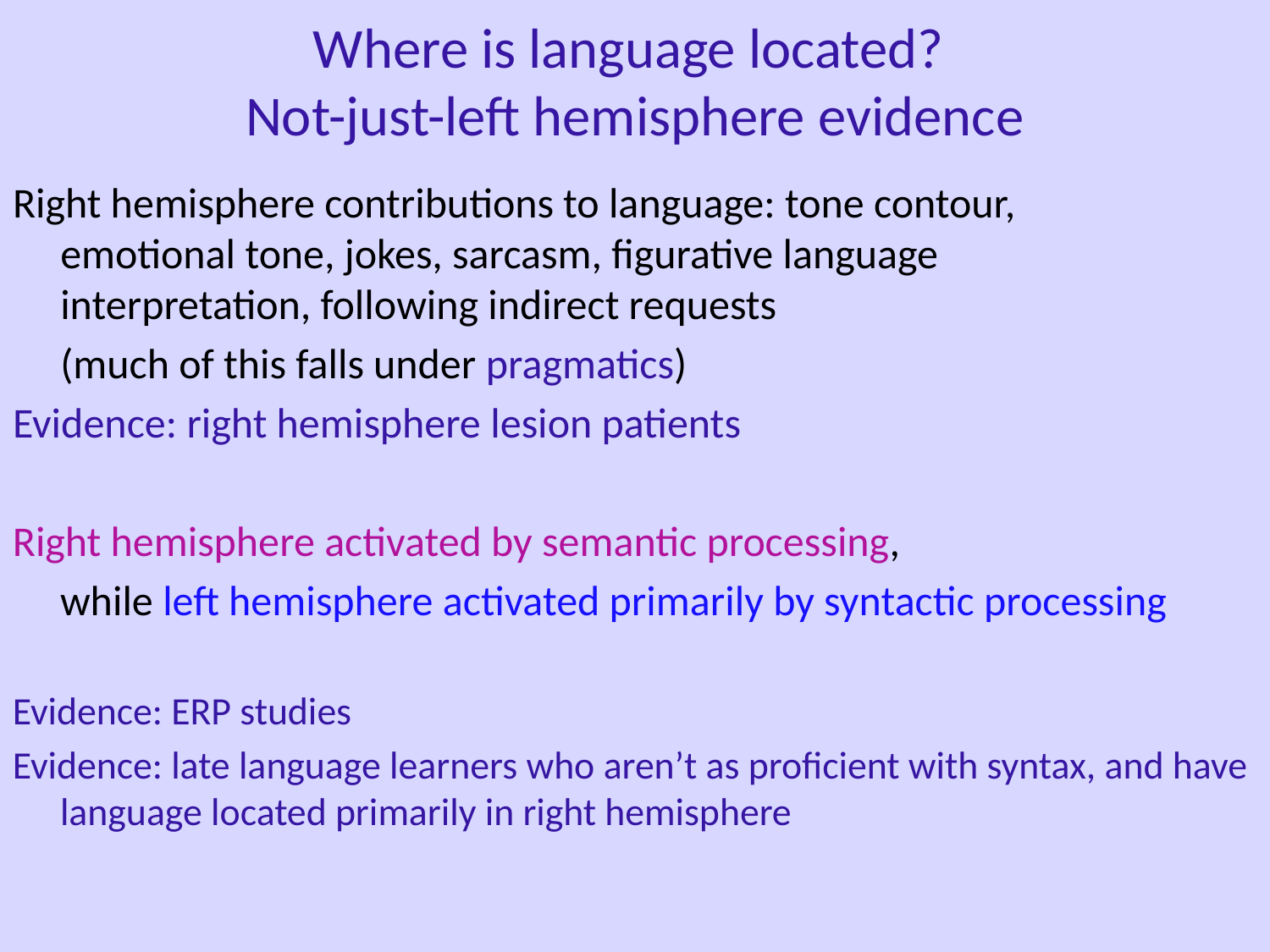

Where is language located?
Not-just-left hemisphere evidence
Right hemisphere contributions to language: tone contour, emotional tone, jokes, sarcasm, figurative language interpretation, following indirect requests
	(much of this falls under pragmatics)
Evidence: right hemisphere lesion patients
Right hemisphere activated by semantic processing,
	while left hemisphere activated primarily by syntactic processing

Evidence: ERP studies
Evidence: late language learners who aren’t as proficient with syntax, and have language located primarily in right hemisphere